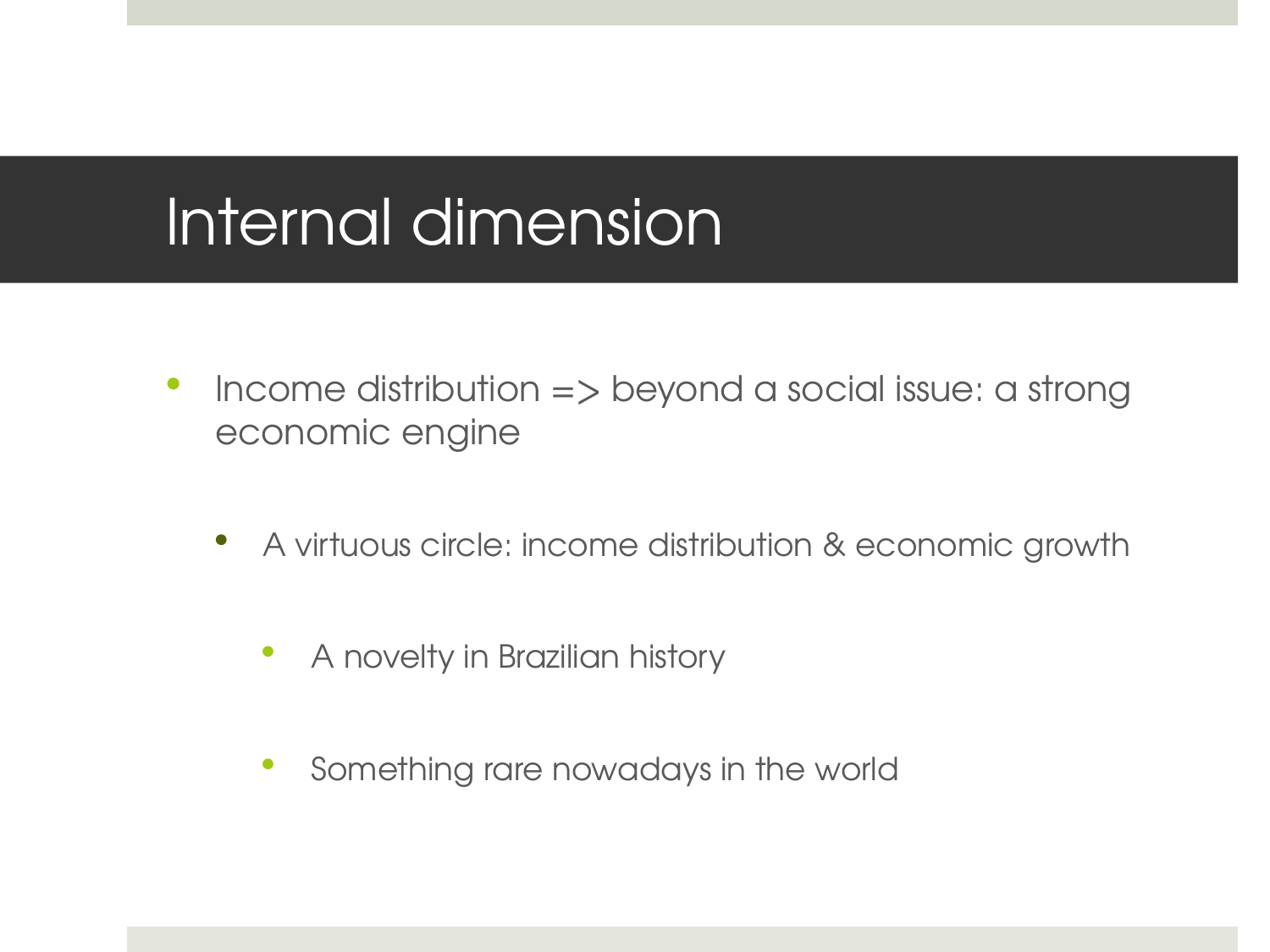

# Internal dimension
Income distribution => beyond a social issue: a strong economic engine

A virtuous circle: income distribution & economic growth

A novelty in Brazilian history

Something rare nowadays in the world